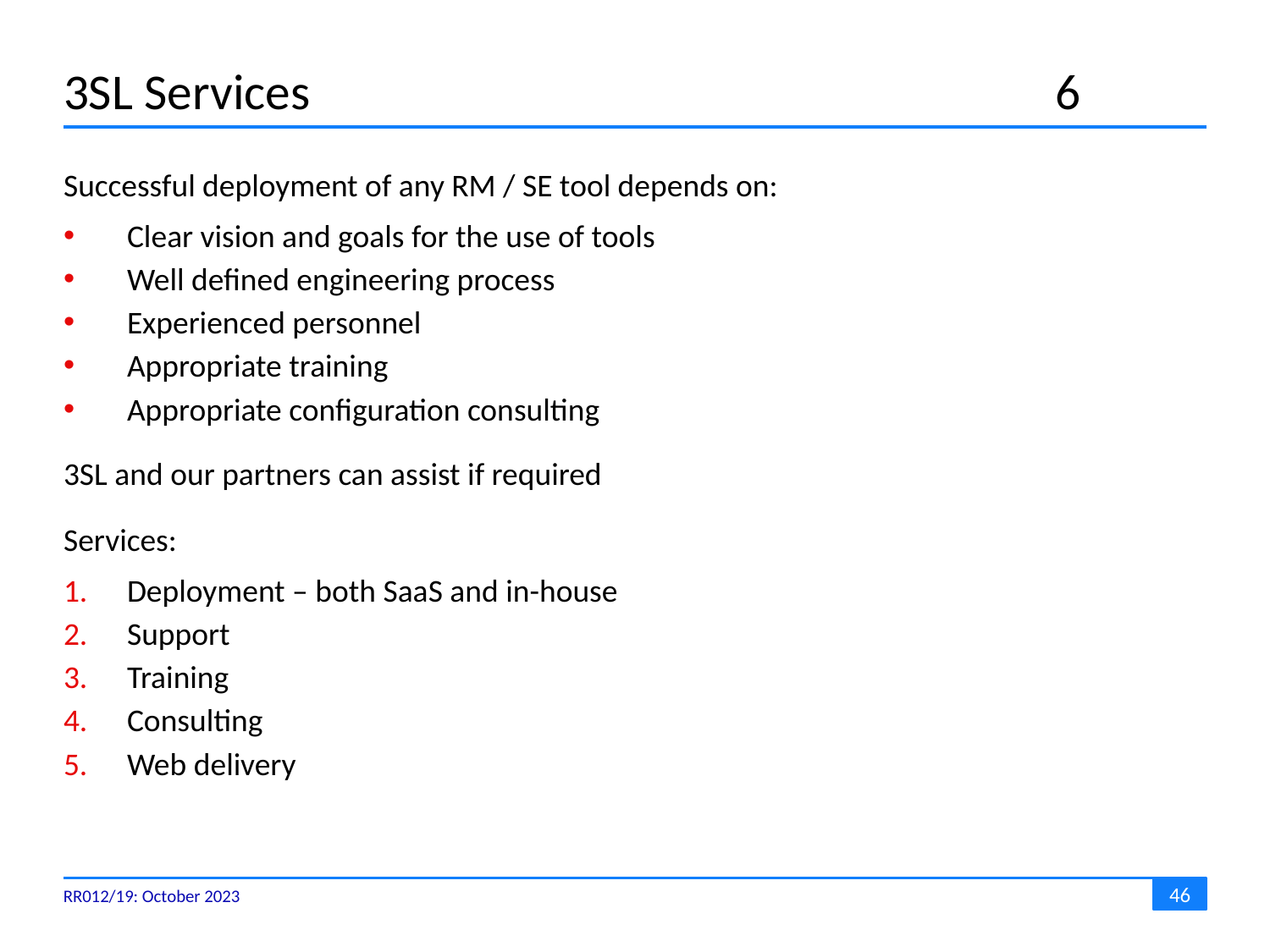

# 3SL Services	6
Successful deployment of any RM / SE tool depends on:
Clear vision and goals for the use of tools
Well defined engineering process
Experienced personnel
Appropriate training
Appropriate configuration consulting
3SL and our partners can assist if required
Services:
Deployment – both SaaS and in-house
Support
Training
Consulting
Web delivery